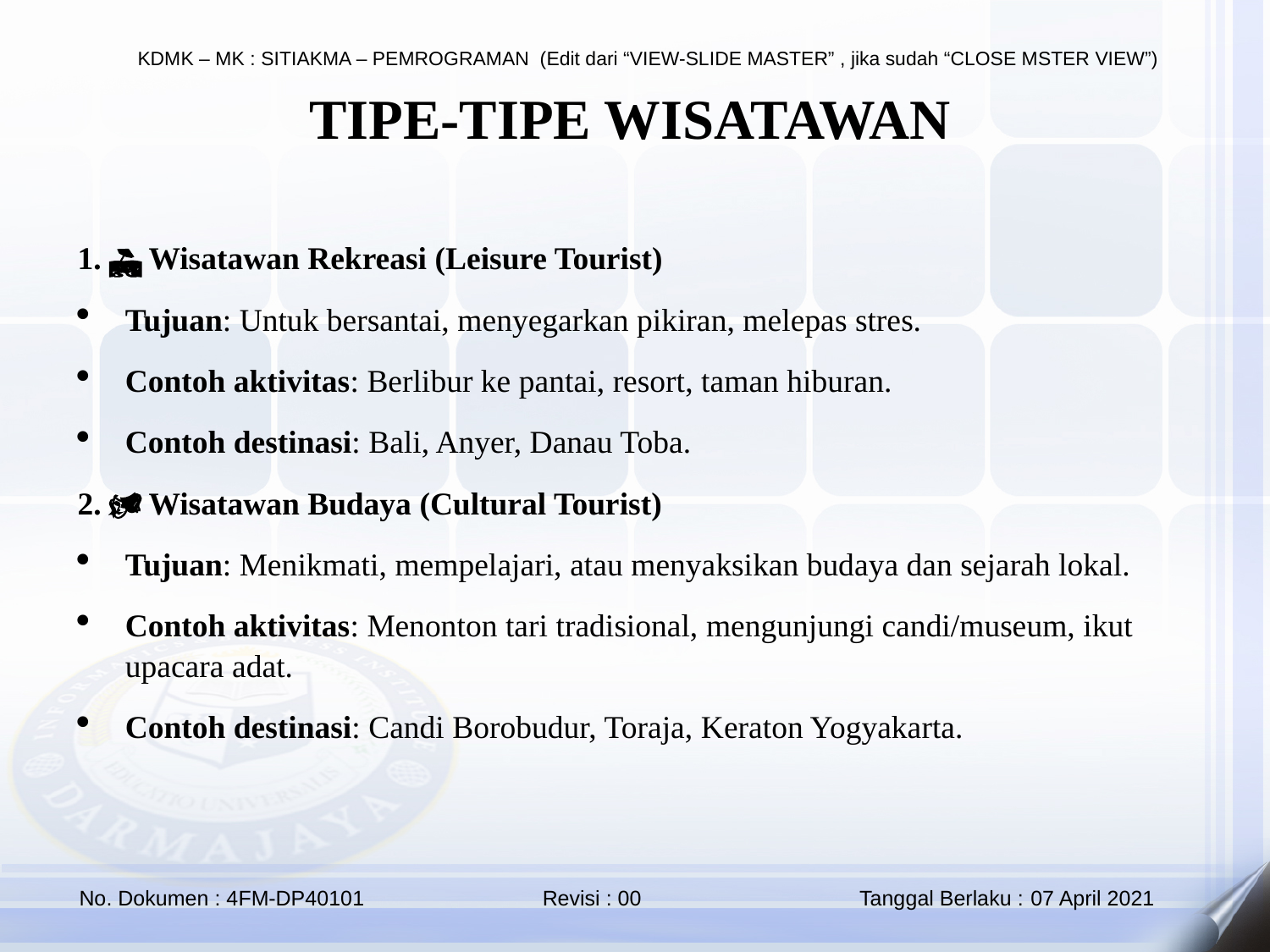

TIPE-TIPE WISATAWAN

1. 🏖️ Wisatawan Rekreasi (Leisure Tourist)
Tujuan: Untuk bersantai, menyegarkan pikiran, melepas stres.
Contoh aktivitas: Berlibur ke pantai, resort, taman hiburan.
Contoh destinasi: Bali, Anyer, Danau Toba.
2. 🎭 Wisatawan Budaya (Cultural Tourist)
Tujuan: Menikmati, mempelajari, atau menyaksikan budaya dan sejarah lokal.
Contoh aktivitas: Menonton tari tradisional, mengunjungi candi/museum, ikut upacara adat.
Contoh destinasi: Candi Borobudur, Toraja, Keraton Yogyakarta.